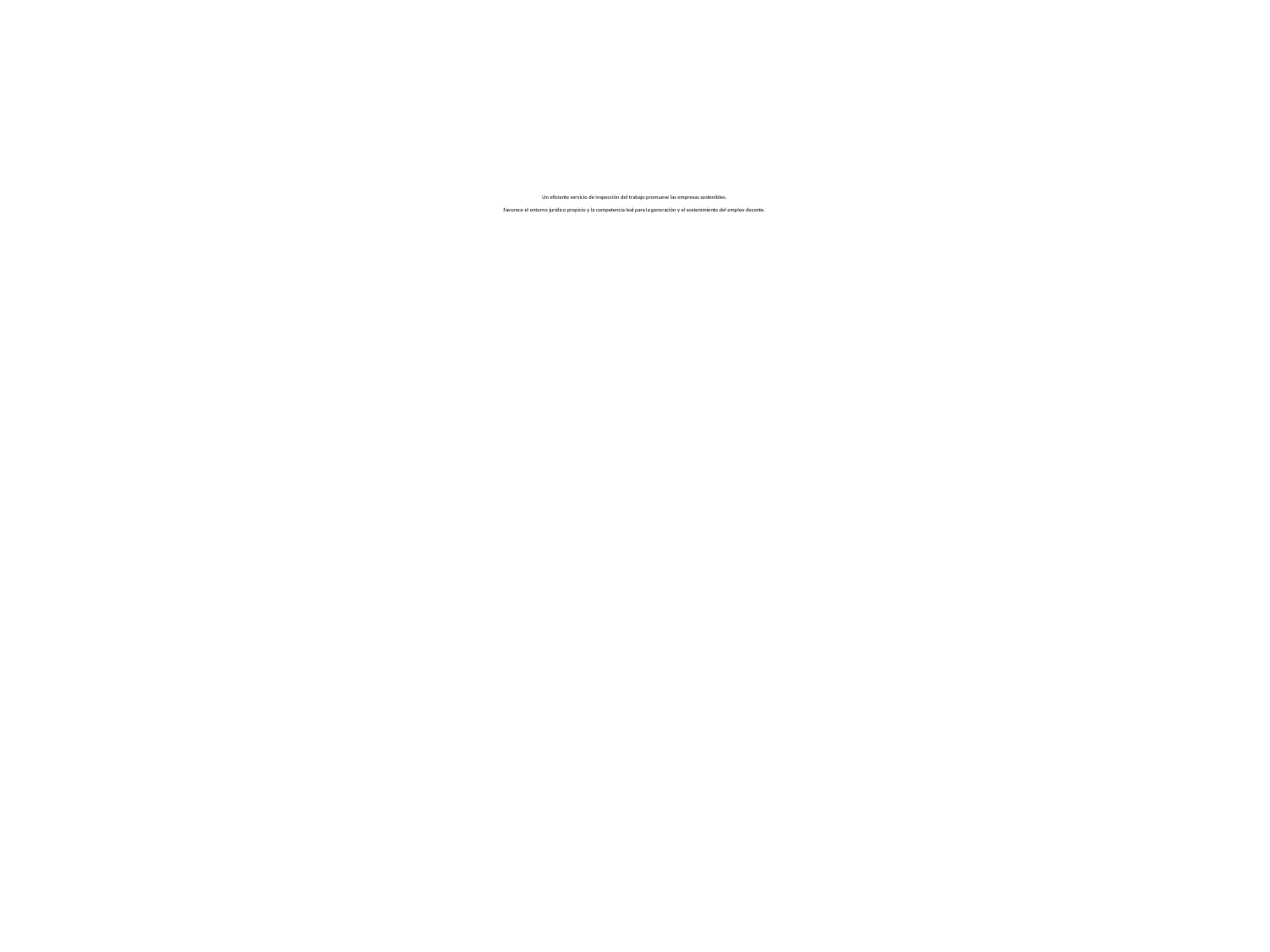

# Un eficiente servicio de inspección del trabajo promueve las empresas sostenibles. Favorece el entorno jurídico propicio y la competencia leal para la generación y el sostenimiento del empleo decente.